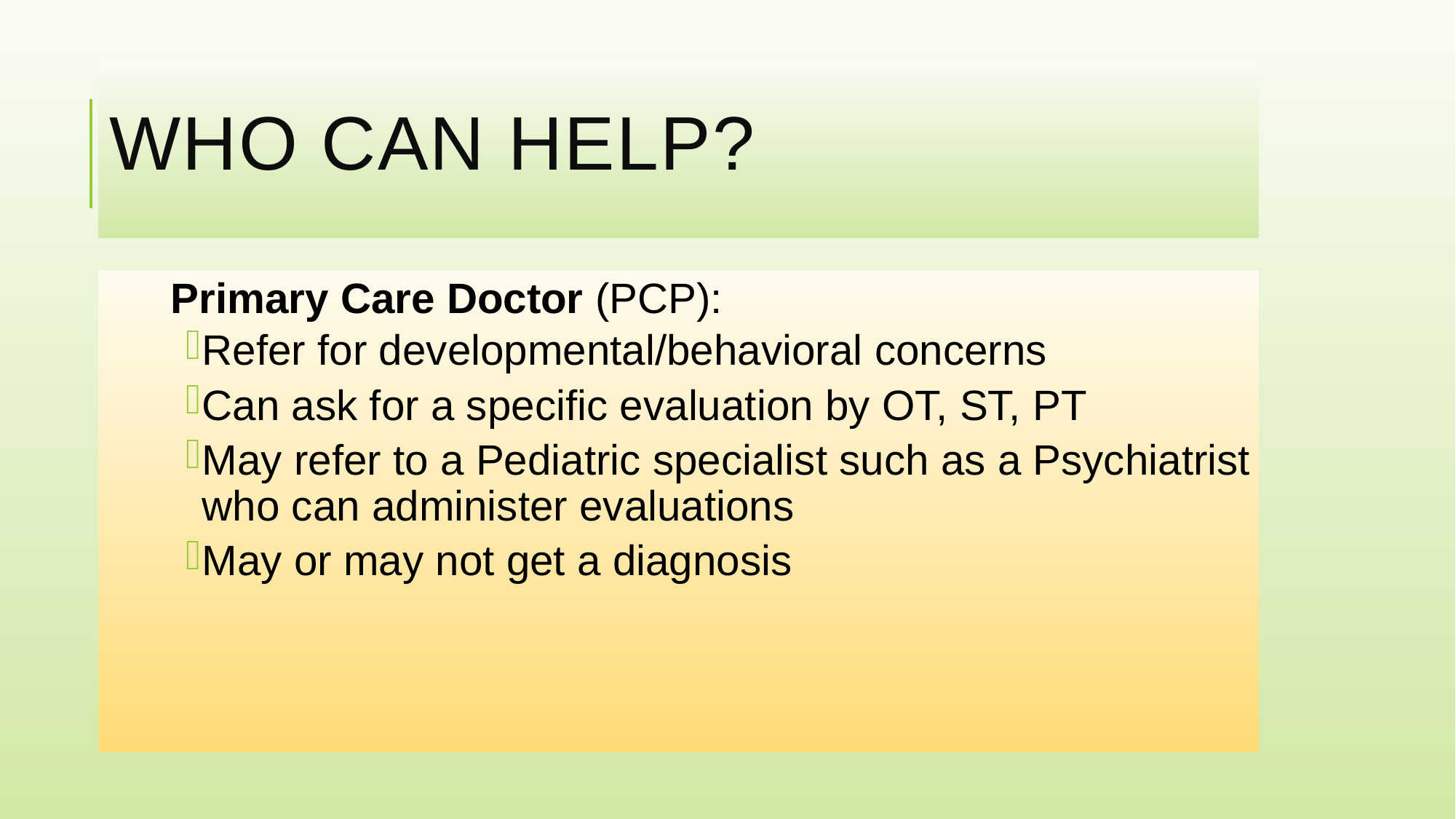

# Who Can Help?
Primary Care Doctor (PCP):
Refer for developmental/behavioral concerns
Can ask for a specific evaluation by OT, ST, PT
May refer to a Pediatric specialist such as a Psychiatrist who can administer evaluations
May or may not get a diagnosis